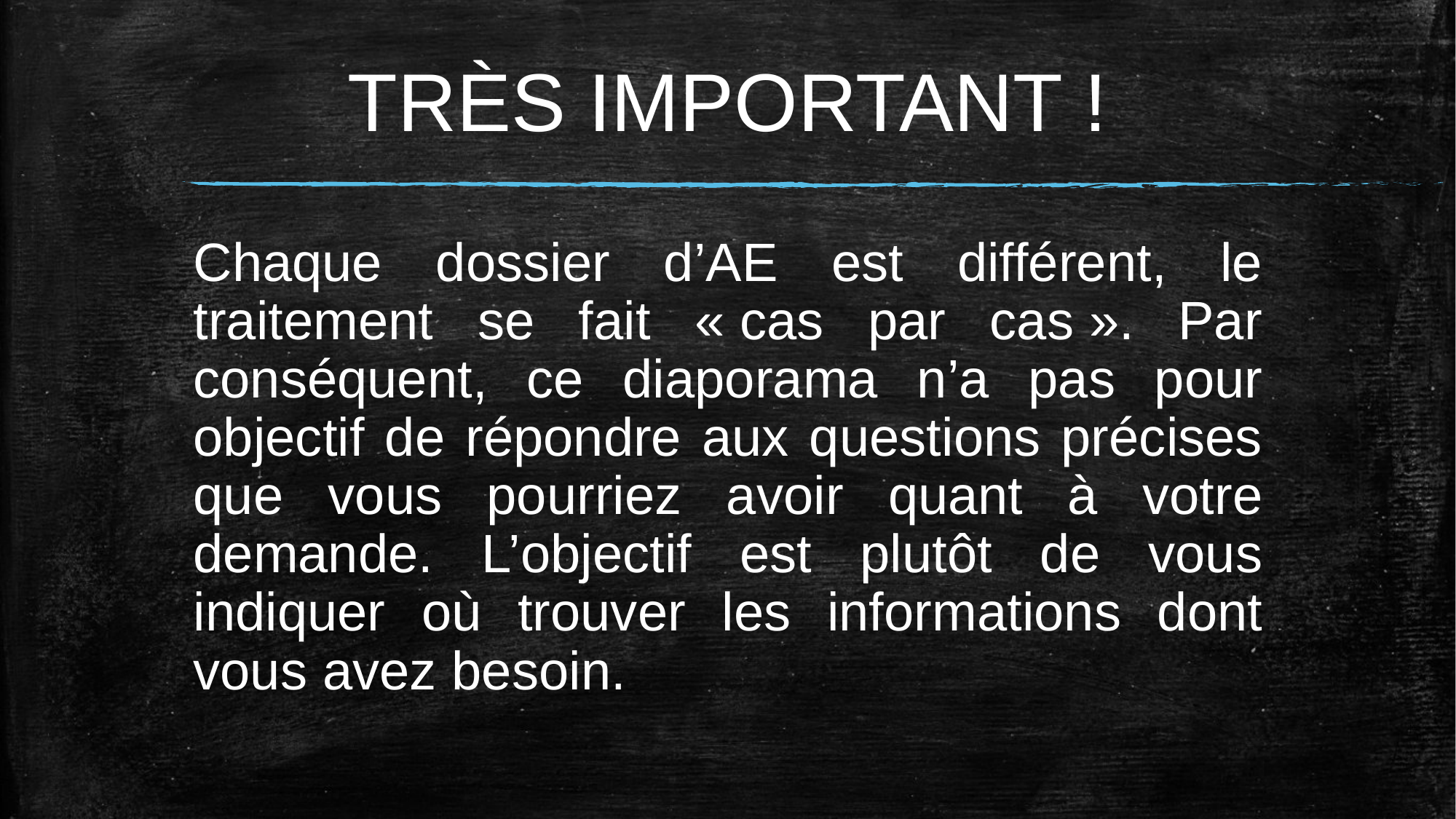

# TRÈS IMPORTANT !
Chaque dossier d’AE est différent, le traitement se fait « cas par cas ». Par conséquent, ce diaporama n’a pas pour objectif de répondre aux questions précises que vous pourriez avoir quant à votre demande. L’objectif est plutôt de vous indiquer où trouver les informations dont vous avez besoin.